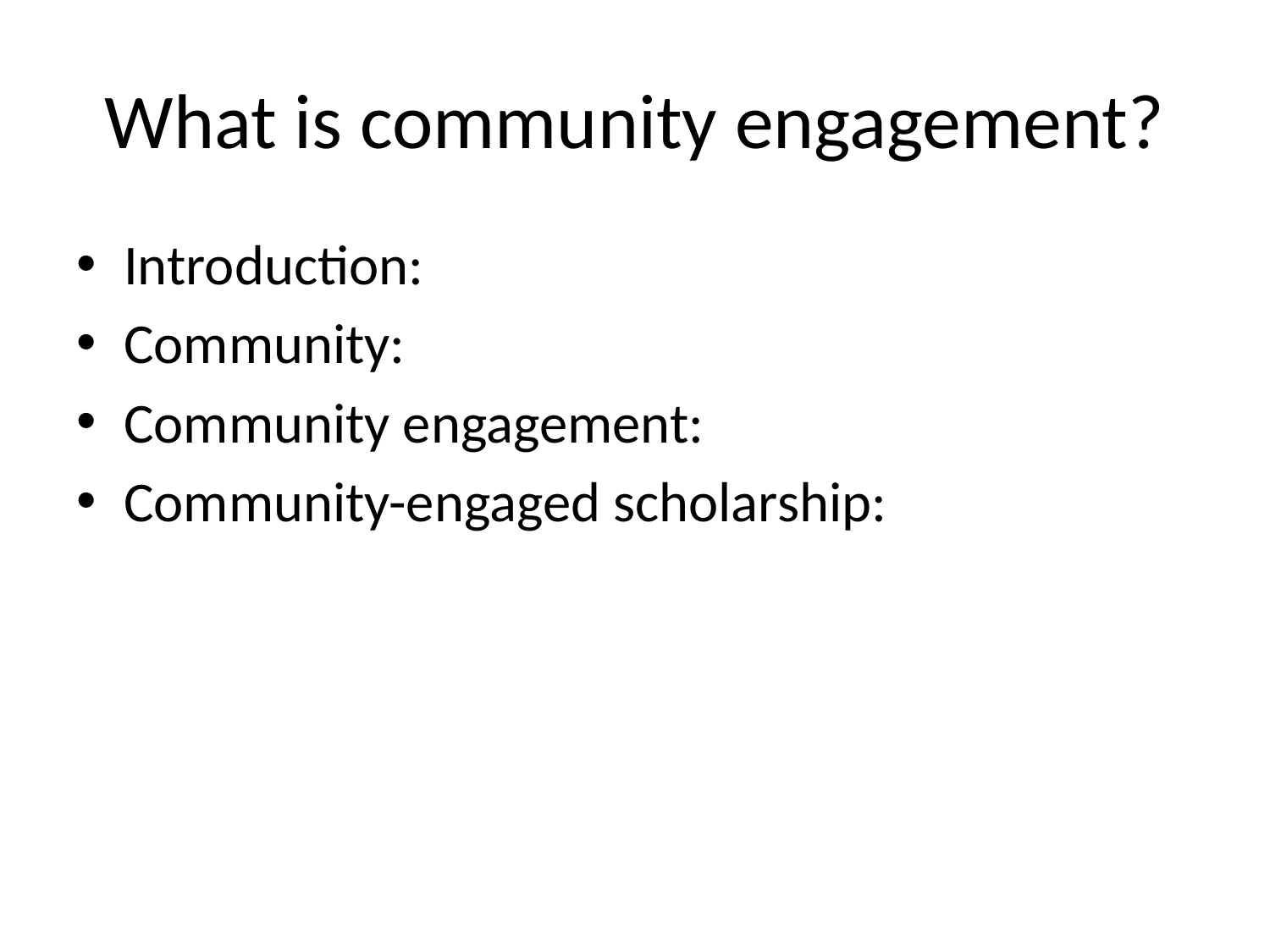

# What is community engagement?
Introduction:
Community:
Community engagement:
Community-engaged scholarship: